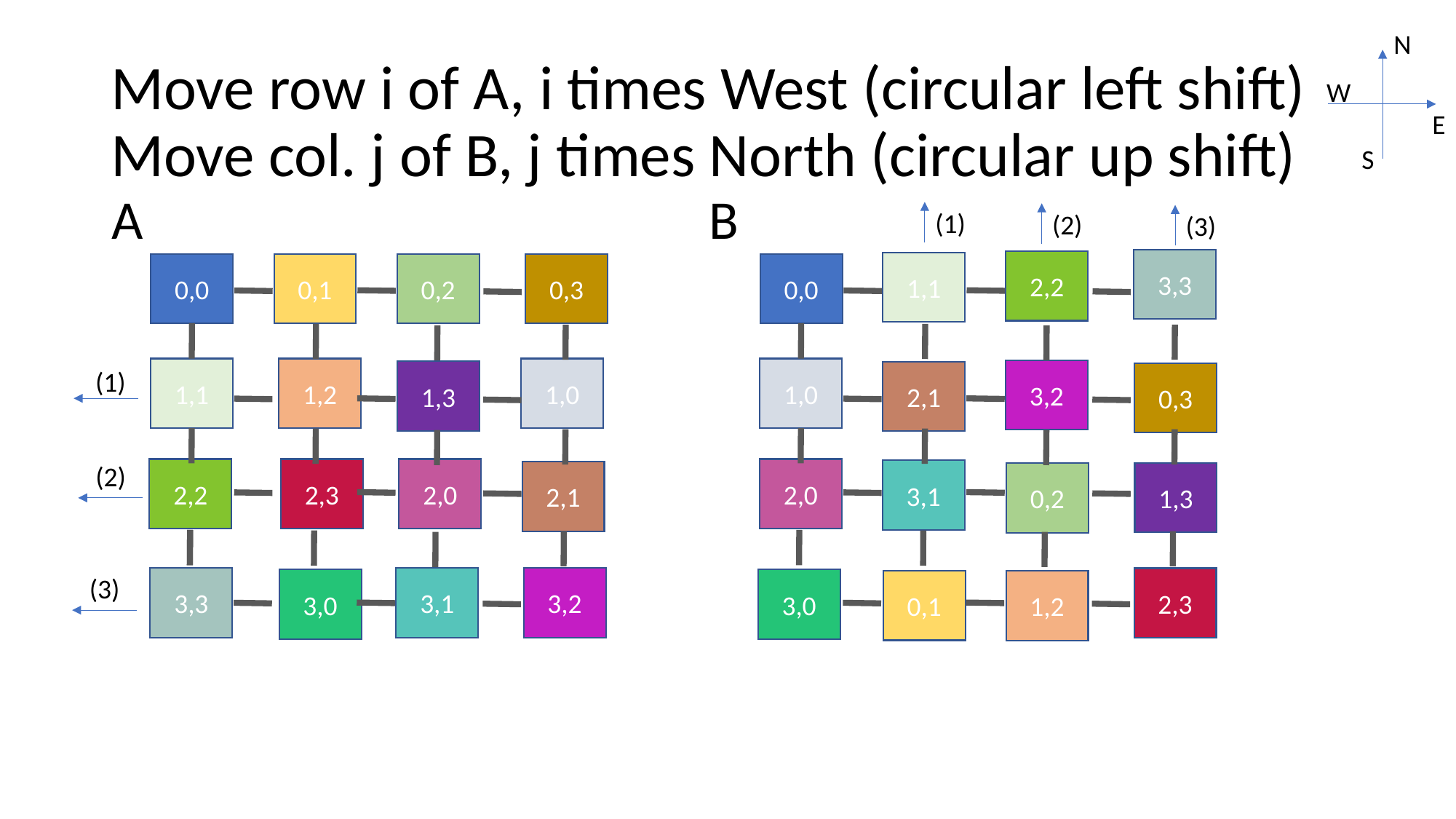

N
# Move row i of A, i times West (circular left shift) Move col. j of B, j times North (circular up shift)
W
E
S
B
A
(1)
(2)
(3)
3,3
2,2
1,1
0,3
0,1
0,2
0,0
0,0
1,1
1,2
1,0
1,0
(1)
3,2
1,3
2,1
0,3
(2)
2,3
2,2
2,0
2,0
3,1
2,1
1,3
0,2
(3)
3,3
3,1
3,2
2,3
3,0
3,0
0,1
1,2